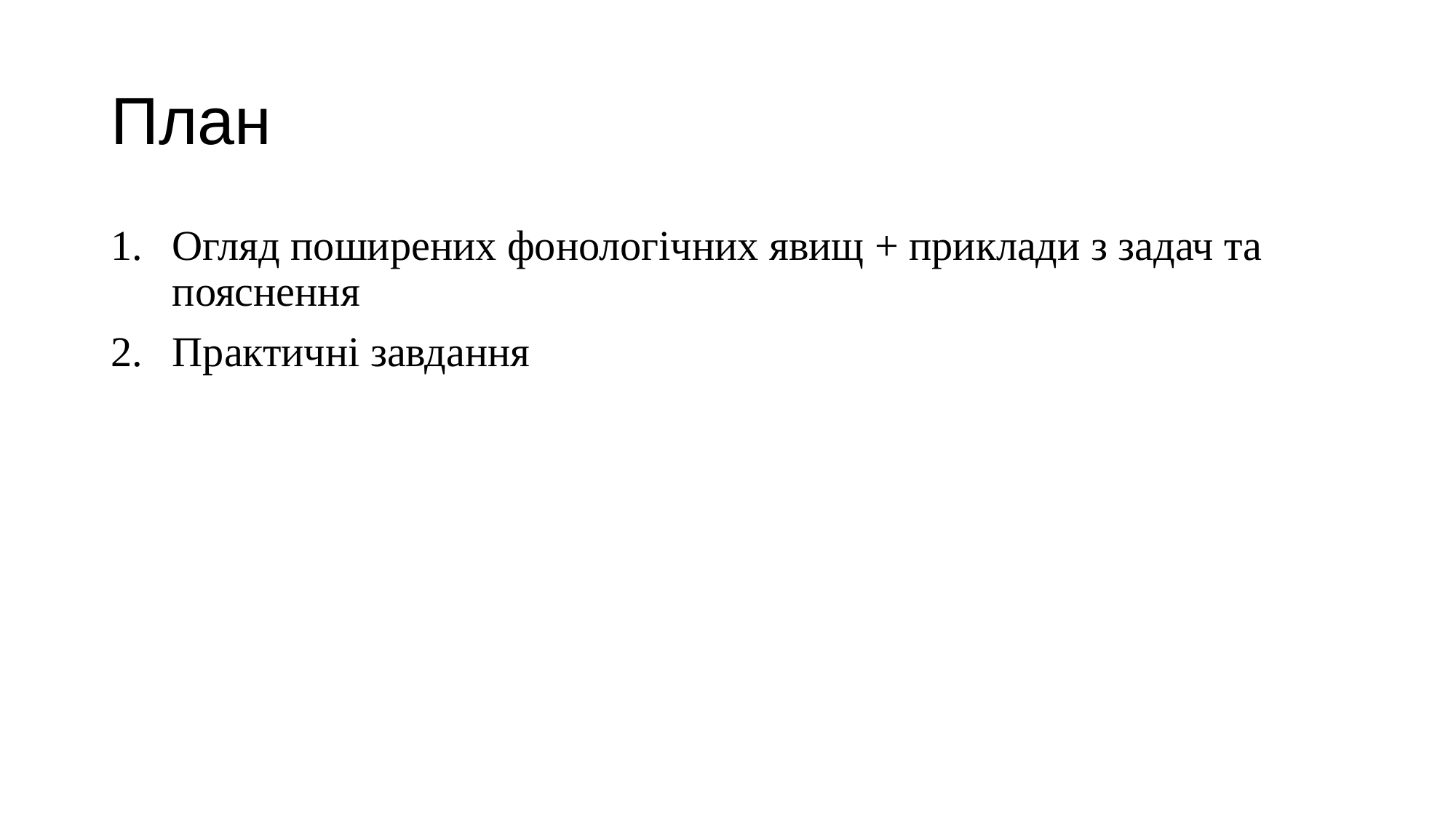

# План
Огляд поширених фонологічних явищ + приклади з задач та пояснення
Практичні завдання